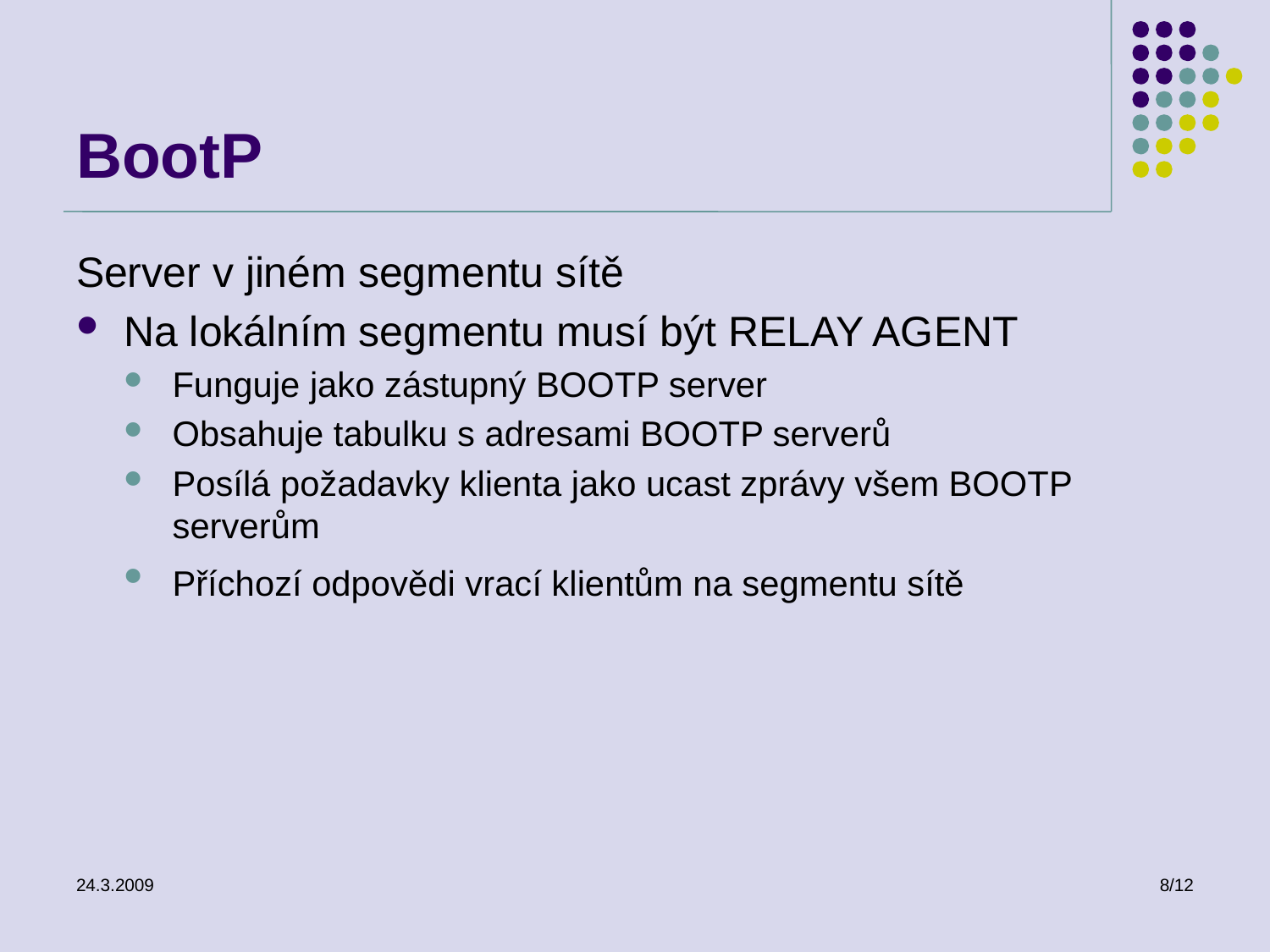

# BootP
Server v jiném segmentu sítě
Na lokálním segmentu musí být RELAY AGENT
Funguje jako zástupný BOOTP server
Obsahuje tabulku s adresami BOOTP serverů
Posílá požadavky klienta jako ucast zprávy všem BOOTP serverům
Příchozí odpovědi vrací klientům na segmentu sítě
24.3.2009
8/12